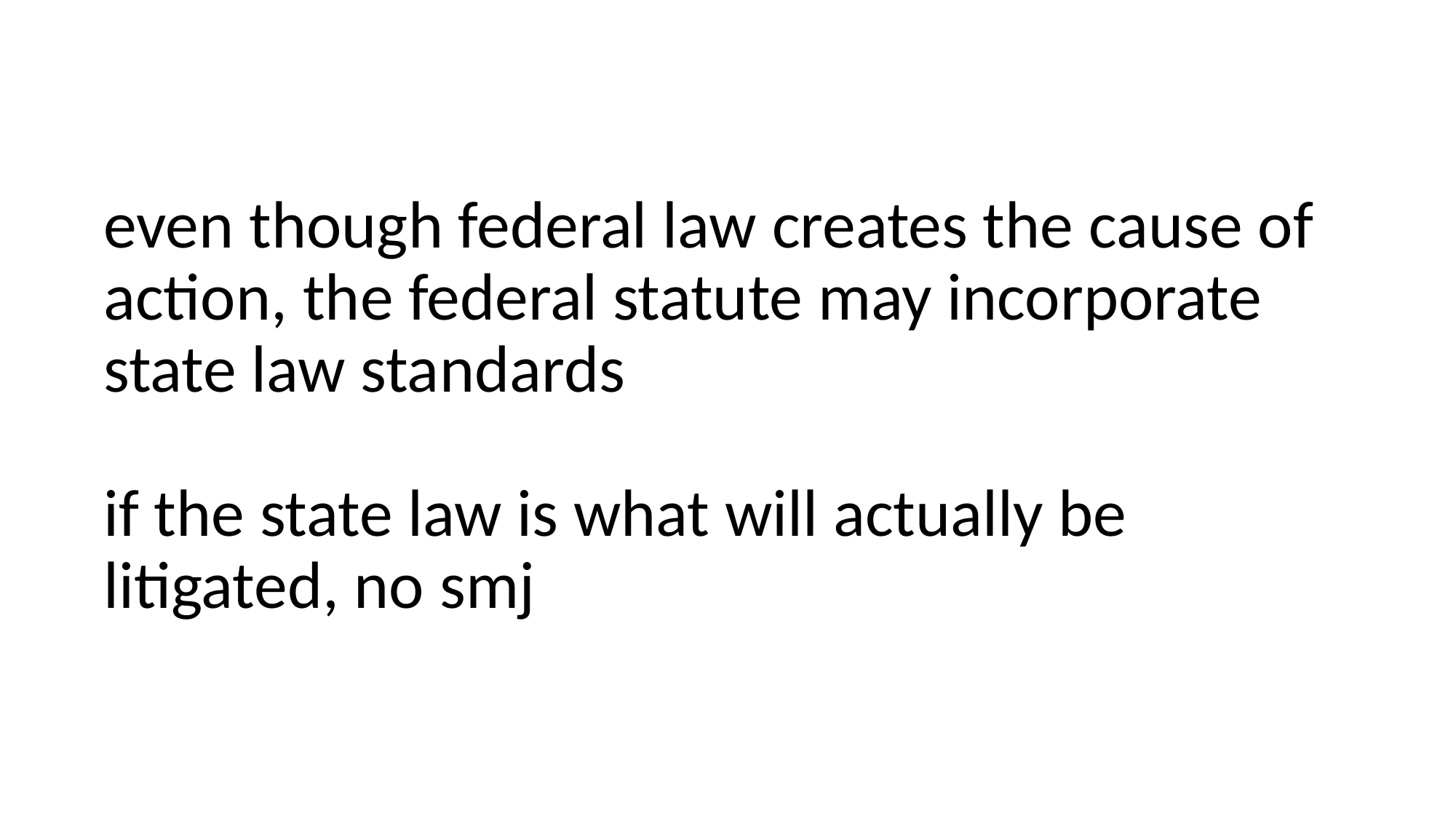

# even though federal law creates the cause of action, the federal statute may incorporate state law standards if the state law is what will actually be litigated, no smj